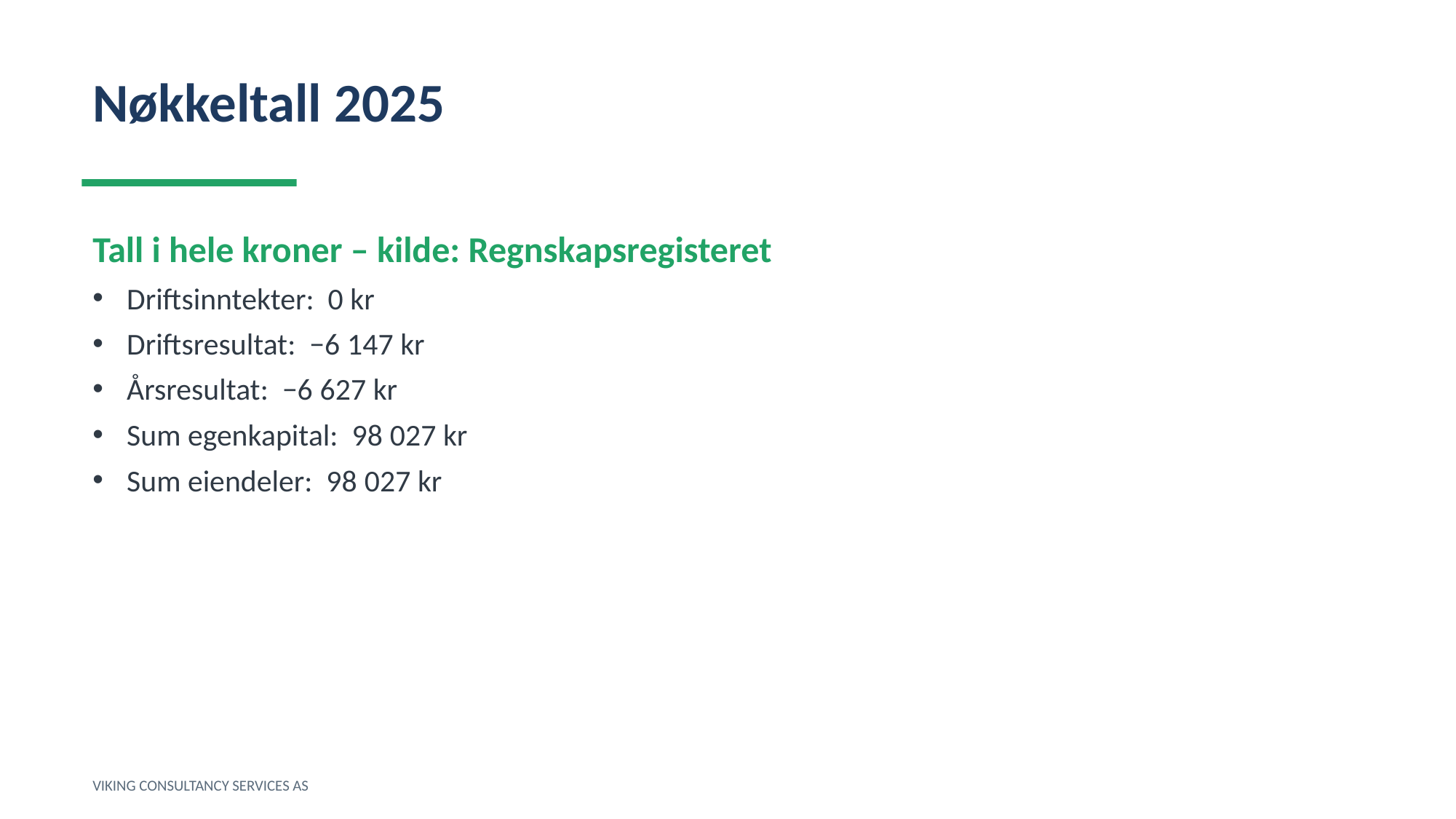

Nøkkeltall 2025

Tall i hele kroner – kilde: Regnskapsregisteret
Driftsinntekter:  0 kr
Driftsresultat:  −6 147 kr
Årsresultat:  −6 627 kr
Sum egenkapital:  98 027 kr
Sum eiendeler:  98 027 kr
VIKING CONSULTANCY SERVICES AS